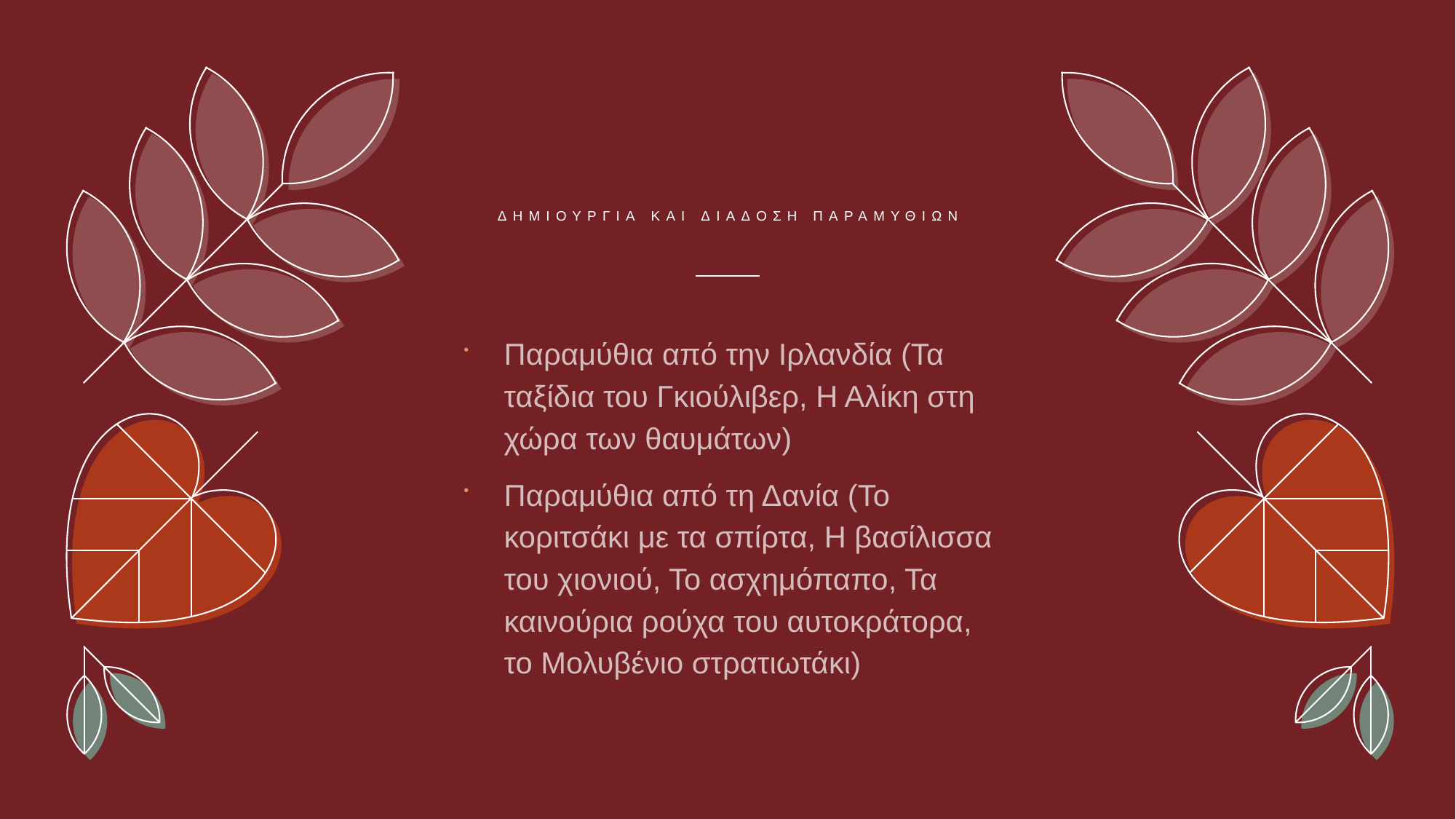

# ΔΗΜΙΟΥΡΓΙΑ ΚΑΙ ΔΙΑΔΟΣΗ ΠΑΡΑΜΥΘΙΩΝ
Παραμύθια από την Ιρλανδία (Τα ταξίδια του Γκιούλιβερ, Η Αλίκη στη χώρα των θαυμάτων)
Παραμύθια από τη Δανία (Το κοριτσάκι με τα σπίρτα, Η βασίλισσα του χιονιού, Το ασχημόπαπο, Τα καινούρια ρούχα του αυτοκράτορα, το Μολυβένιο στρατιωτάκι)